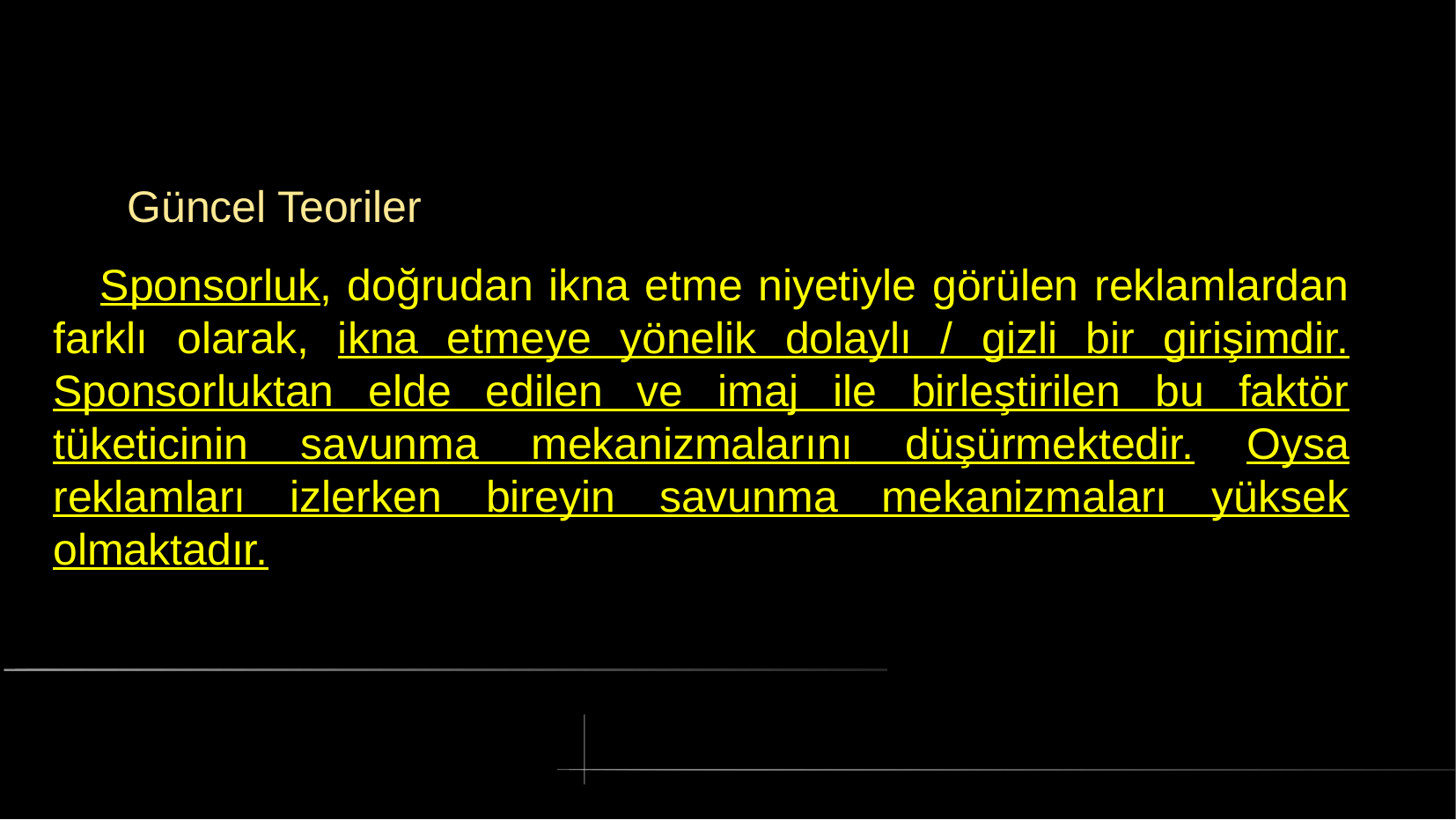

# Güncel Teoriler
   Sponsorluk, doğrudan ikna etme niyetiyle görülen reklamlardan farklı olarak, ikna etmeye yönelik dolaylı / gizli bir girişimdir. Sponsorluktan elde edilen ve imaj ile birleştirilen bu faktör tüketicinin savunma mekanizmalarını düşürmektedir. Oysa reklamları izlerken bireyin savunma mekanizmaları yüksek olmaktadır.